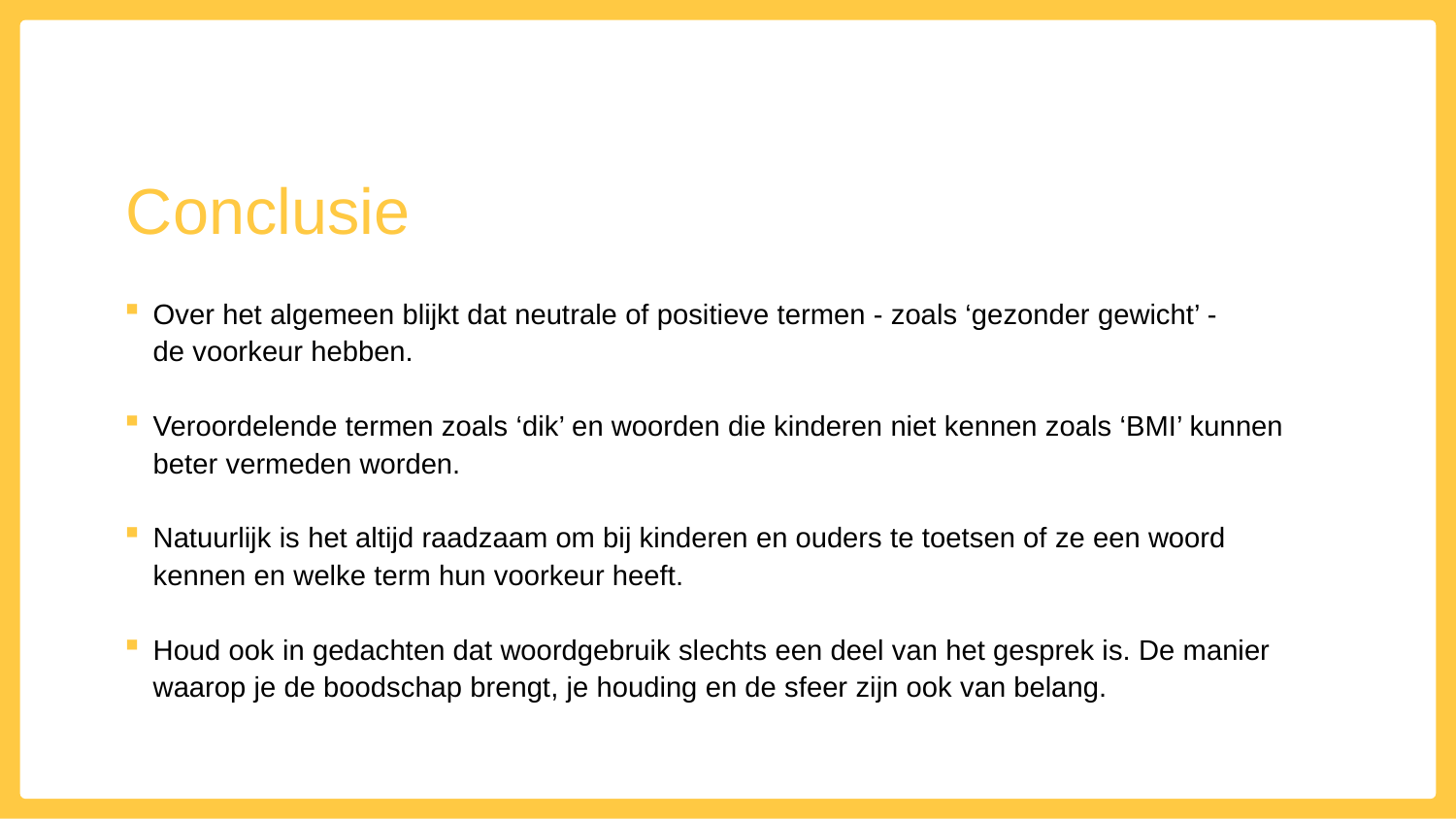

# Conclusie

Over het algemeen blijkt dat neutrale of positieve termen - zoals ‘gezonder gewicht’ - de voorkeur hebben.

Veroordelende termen zoals ‘dik’ en woorden die kinderen niet kennen zoals ‘BMI’ kunnen beter vermeden worden.

Natuurlijk is het altijd raadzaam om bij kinderen en ouders te toetsen of ze een woord kennen en welke term hun voorkeur heeft.

Houd ook in gedachten dat woordgebruik slechts een deel van het gesprek is. De manier waarop je de boodschap brengt, je houding en de sfeer zijn ook van belang.

Intro